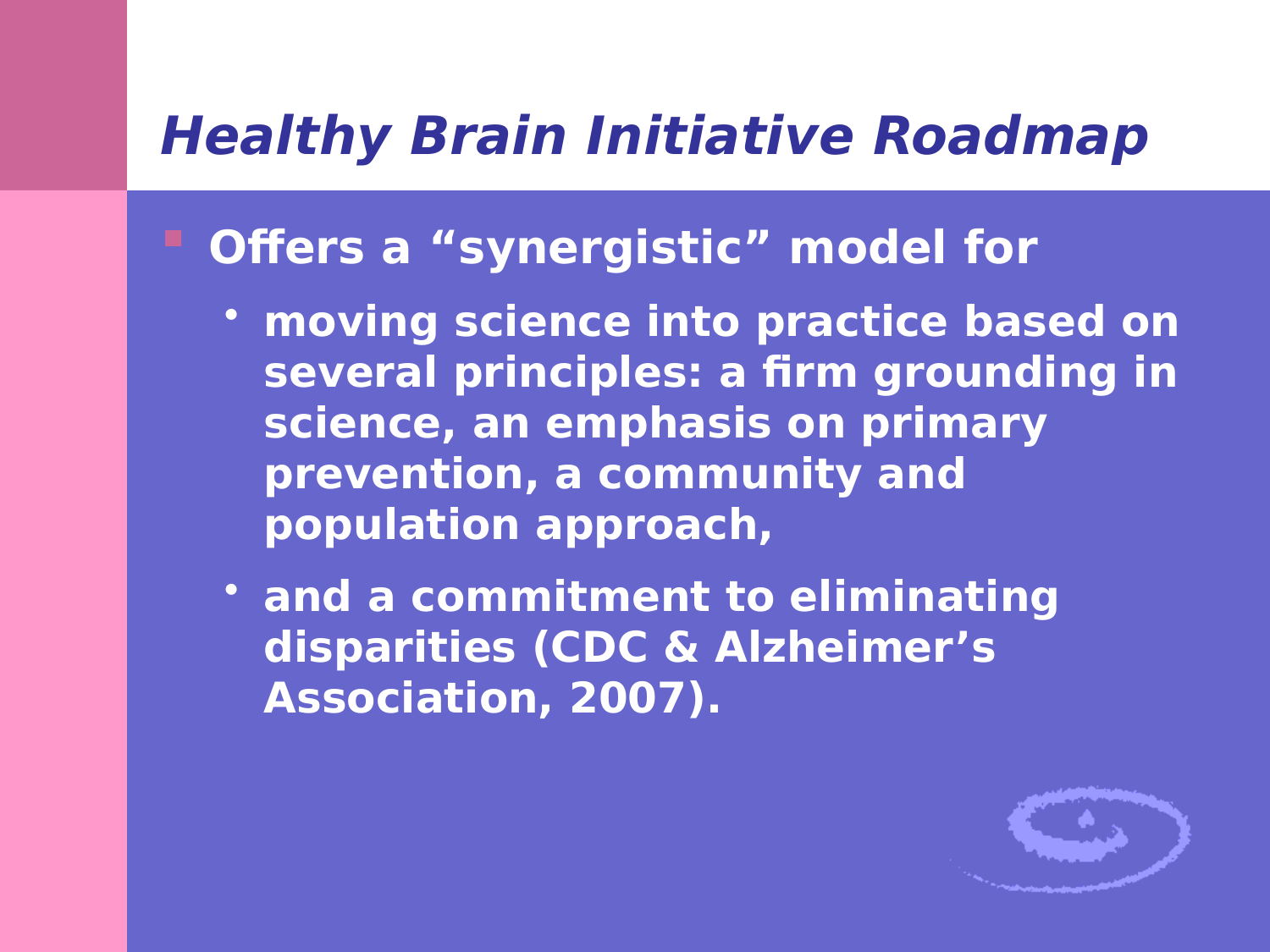

# Healthy Brain Initiative Roadmap
Offers a “synergistic” model for
moving science into practice based on several principles: a firm grounding in science, an emphasis on primary prevention, a community and population approach,
and a commitment to eliminating disparities (CDC & Alzheimer’s Association, 2007).